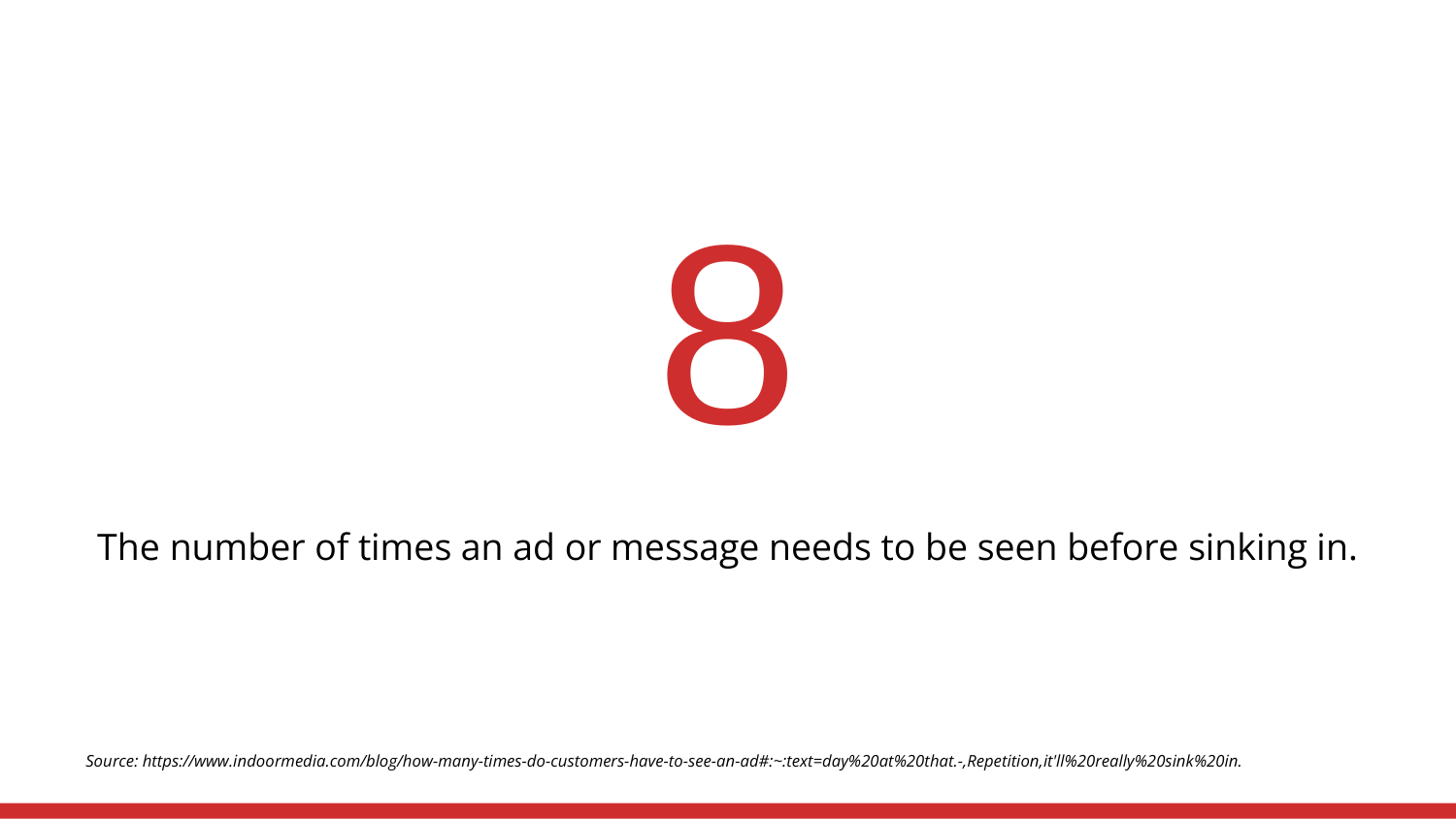

# 8
The number of times an ad or message needs to be seen before sinking in.
Source: https://www.indoormedia.com/blog/how-many-times-do-customers-have-to-see-an-ad#:~:text=day%20at%20that.-,Repetition,it'll%20really%20sink%20in.